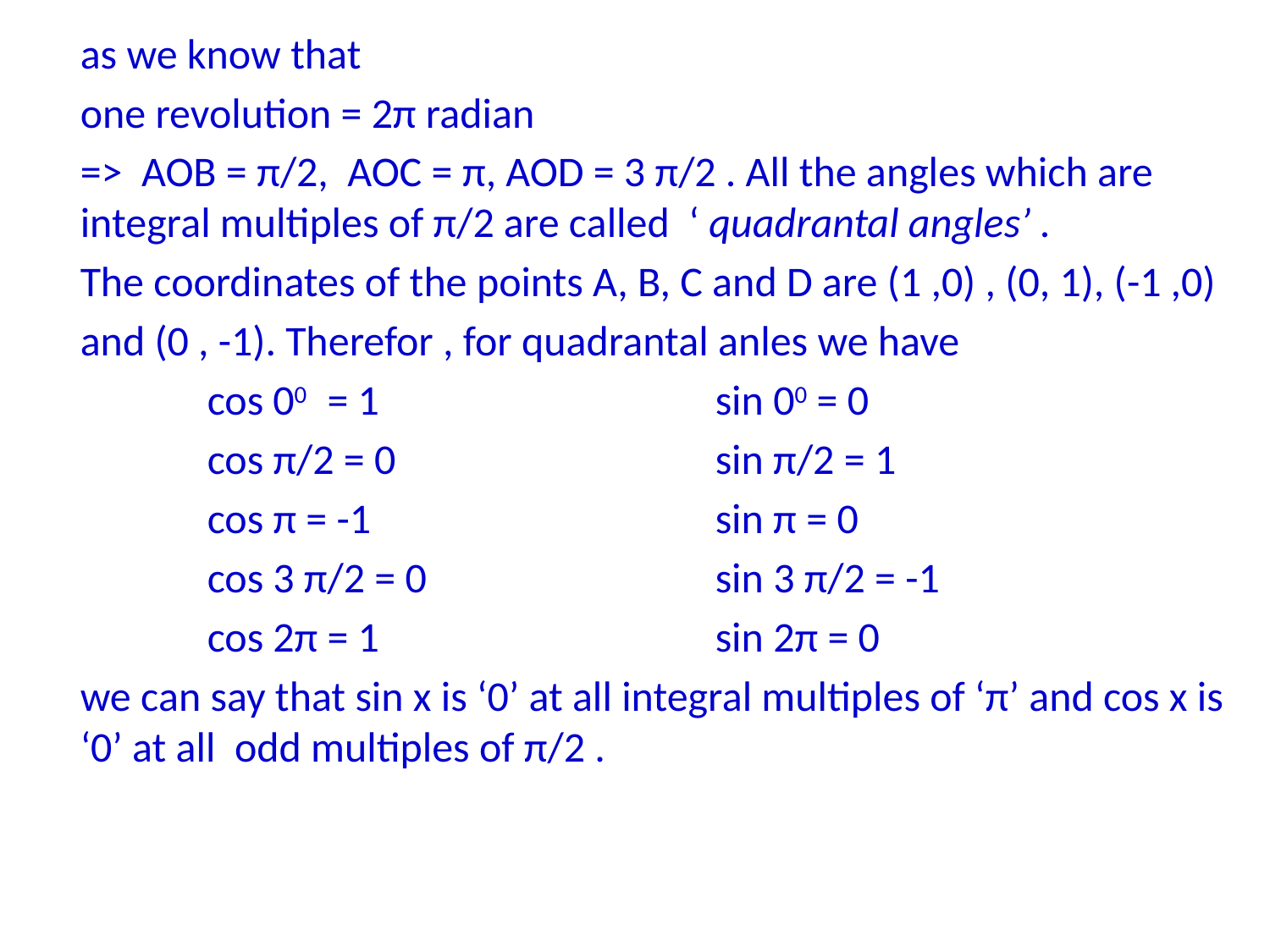

as we know that
	one revolution = 2π radian
 	=>  AOB = π/2,  AOC = π, AOD = 3 π/2 . All the angles which are integral multiples of π/2 are called  ‘ quadrantal angles’ .
	The coordinates of the points A, B, C and D are (1 ,0) , (0, 1), (-1 ,0)
	and (0 , -1). Therefor , for quadrantal anles we have
		cos 00   = 1 			sin 00 = 0
	 	cos π/2 = 0 			sin π/2 = 1
		cos π = -1 			sin π = 0
		cos 3 π/2 = 0 			sin 3 π/2 = -1
		cos 2π = 1			sin 2π = 0
	we can say that sin x is ‘0’ at all integral multiples of ‘π’ and cos x is ‘0’ at all  odd multiples of π/2 .